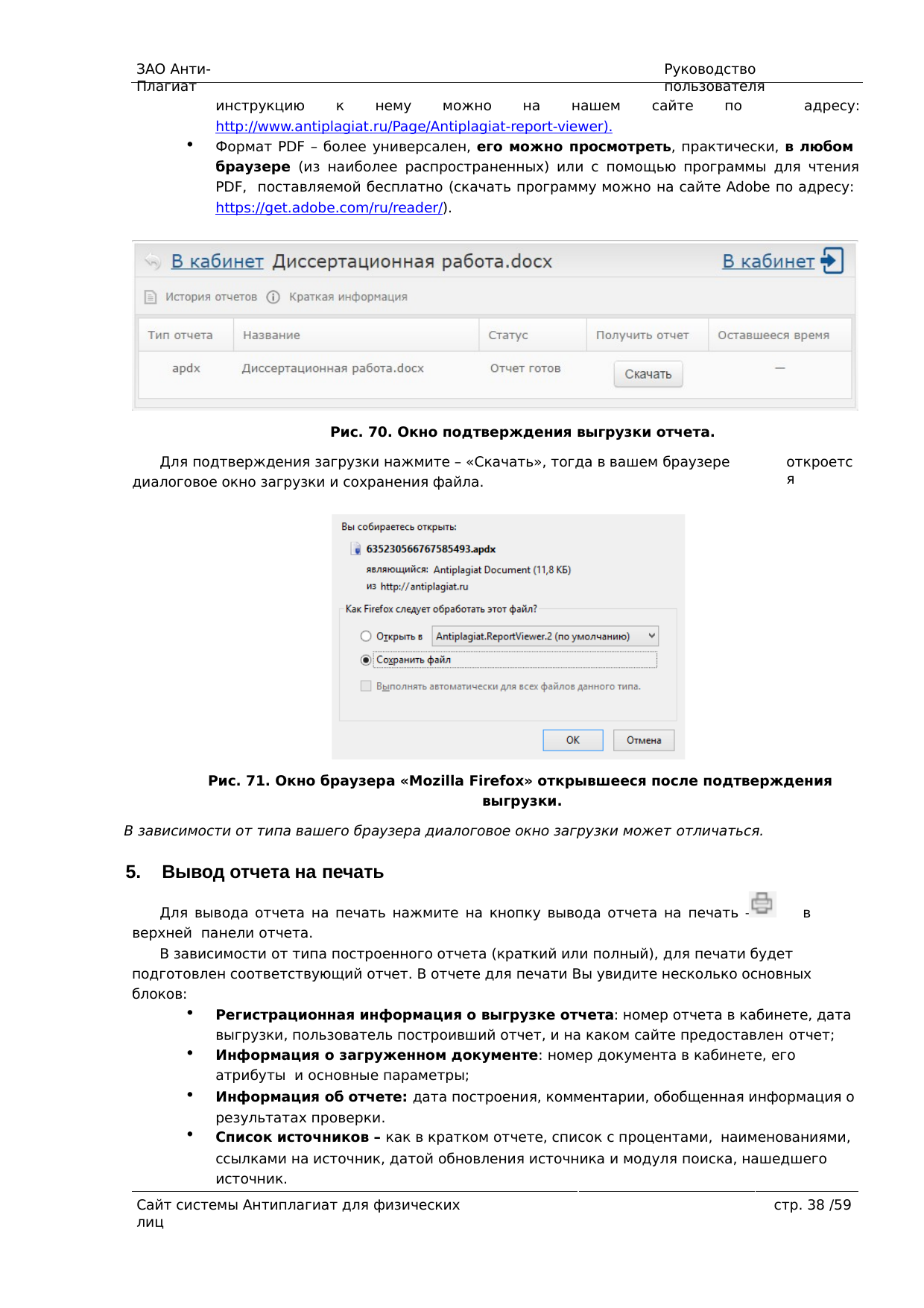

ЗАО Анти-Плагиат
Руководство пользователя

инструкцию к нему можно на нашем сайте по  адресу:http://www.antiplagiat.ru/Page/Antiplagiat-report-viewer).
Формат PDF – более универсален, его можно просмотреть, практически, в любом  браузере (из наиболее распространенных) или с помощью программы для чтения PDF,  поставляемой бесплатно (скачать программу можно на сайте Adobe по адресу:  https://get.adobe.com/ru/reader/).

Рис. 70. Окно подтверждения выгрузки отчета.
Для подтверждения загрузки нажмите – «Скачать», тогда в вашем браузере  диалоговое окно загрузки и сохранения файла.
откроется

Рис. 71. Окно браузера «Mozilla Firefox» открывшееся после подтверждения  выгрузки.
В зависимости от типа вашего браузера диалоговое окно загрузки может отличаться.

Вывод отчета на печать
Для вывода отчета на печать нажмите на кнопку вывода отчета на печать –	в верхней  панели отчета.
В зависимости от типа построенного отчета (краткий или полный), для печати будет  подготовлен соответствующий отчет. В отчете для печати Вы увидите несколько основных блоков:
Регистрационная информация о выгрузке отчета: номер отчета в кабинете, дата  выгрузки, пользователь построивший отчет, и на каком сайте предоставлен отчет;
Информация о загруженном документе: номер документа в кабинете, его атрибуты  и основные параметры;
Информация об отчете: дата построения, комментарии, обобщенная информация о  результатах проверки.
Список источников – как в кратком отчете, список с процентами, наименованиями,
ссылками на источник, датой обновления источника и модуля поиска, нашедшего  источник.

Сайт системы Антиплагиат для физических лиц
стр. 38 /59